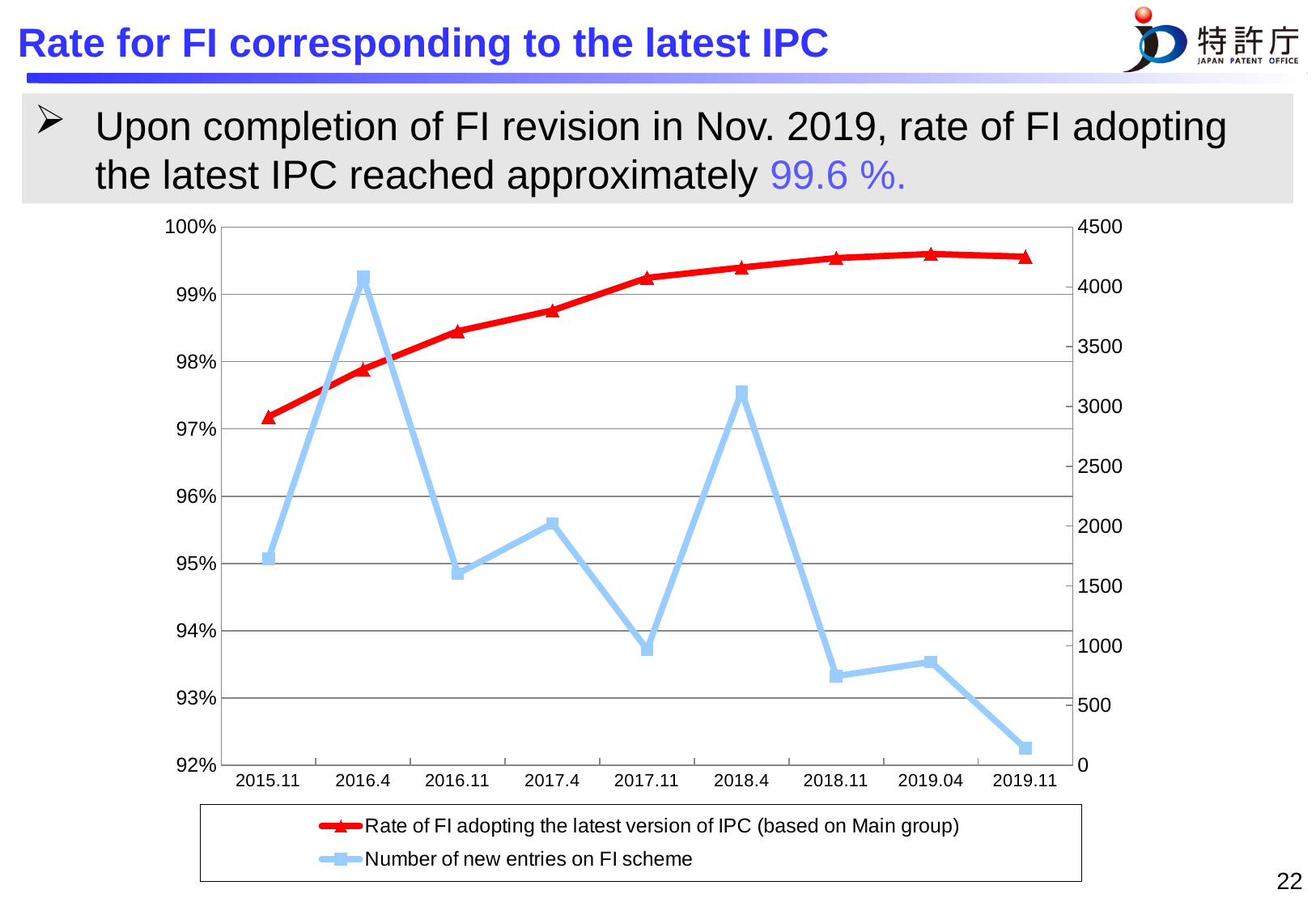

Rate for FI corresponding to the latest IPC
Upon completion of FI revision in Nov. 2019, rate of FI adopting the latest IPC reached approximately 99.6 %.

### Chart

| Category | Rate of FI adopting the latest version of IPC (based on Main group) | Number of new entries on FI scheme |
|---|---|---|
| 2015.11 | 0.9718 | 1728.0 |
| 2016.4 | 0.9788722917507738 | 4082.0 |
| 2016.11 | 0.98453261600538 | 1602.0 |
| 2017.4 | 0.9876127642385889 | 2021.0 |
| 2017.11 | 0.9924589280904929 | 968.0 |
| 2018.4 | 0.994 | 3126.0 |
| 2018.11 | 0.9954 | 746.0 |
| 2019.04 | 0.996 | 865.0 |
| 2019.11 | 0.9956 | 141.0 |
22